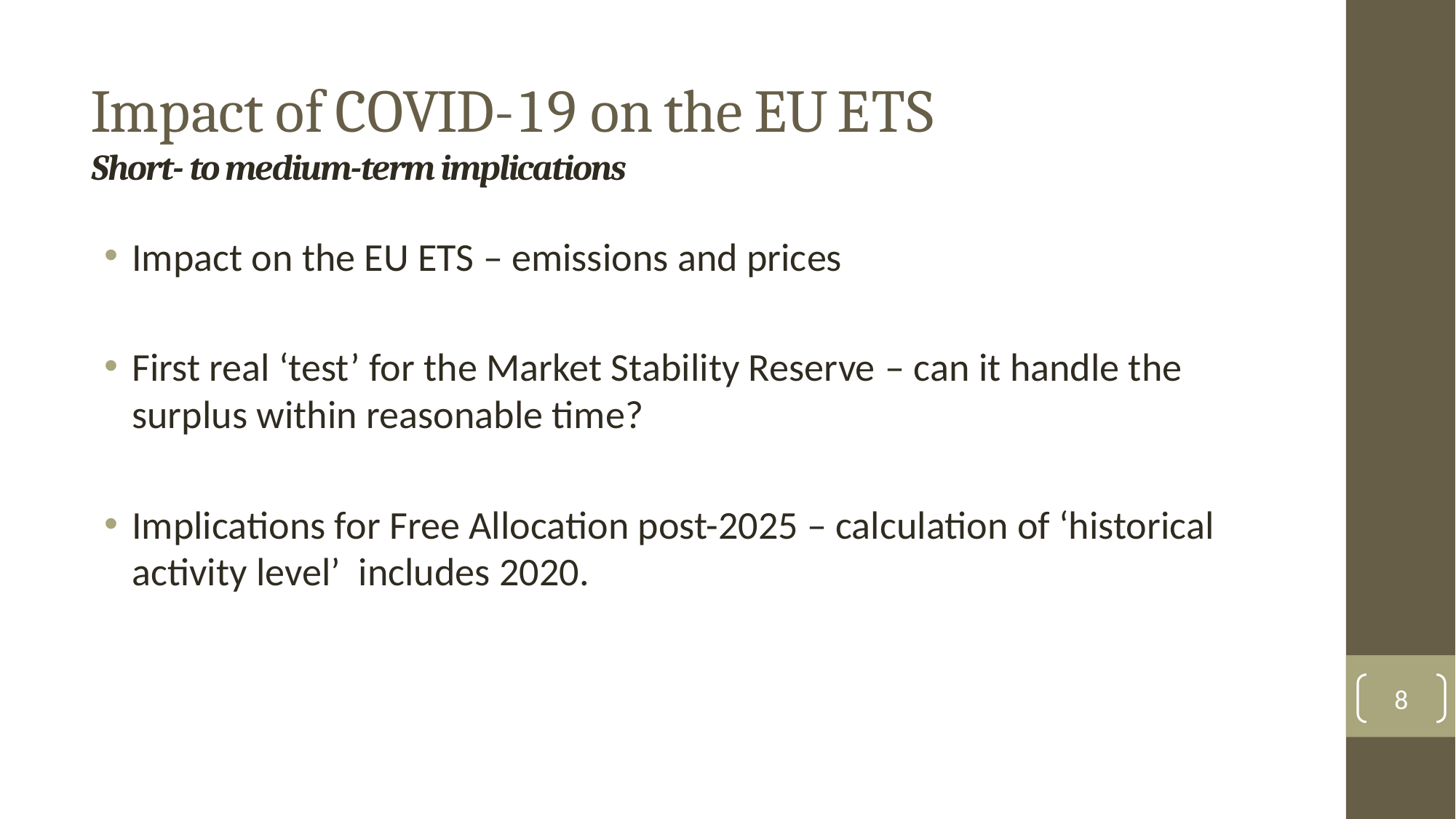

# Impact of COVID-19 on the EU ETS Short- to medium-term implications

Impact on the EU ETS – emissions and prices

First real ‘test’ for the Market Stability Reserve – can it handle the surplus within reasonable time?

Implications for Free Allocation post-2025 – calculation of ‘historical activity level’  includes 2020.

8